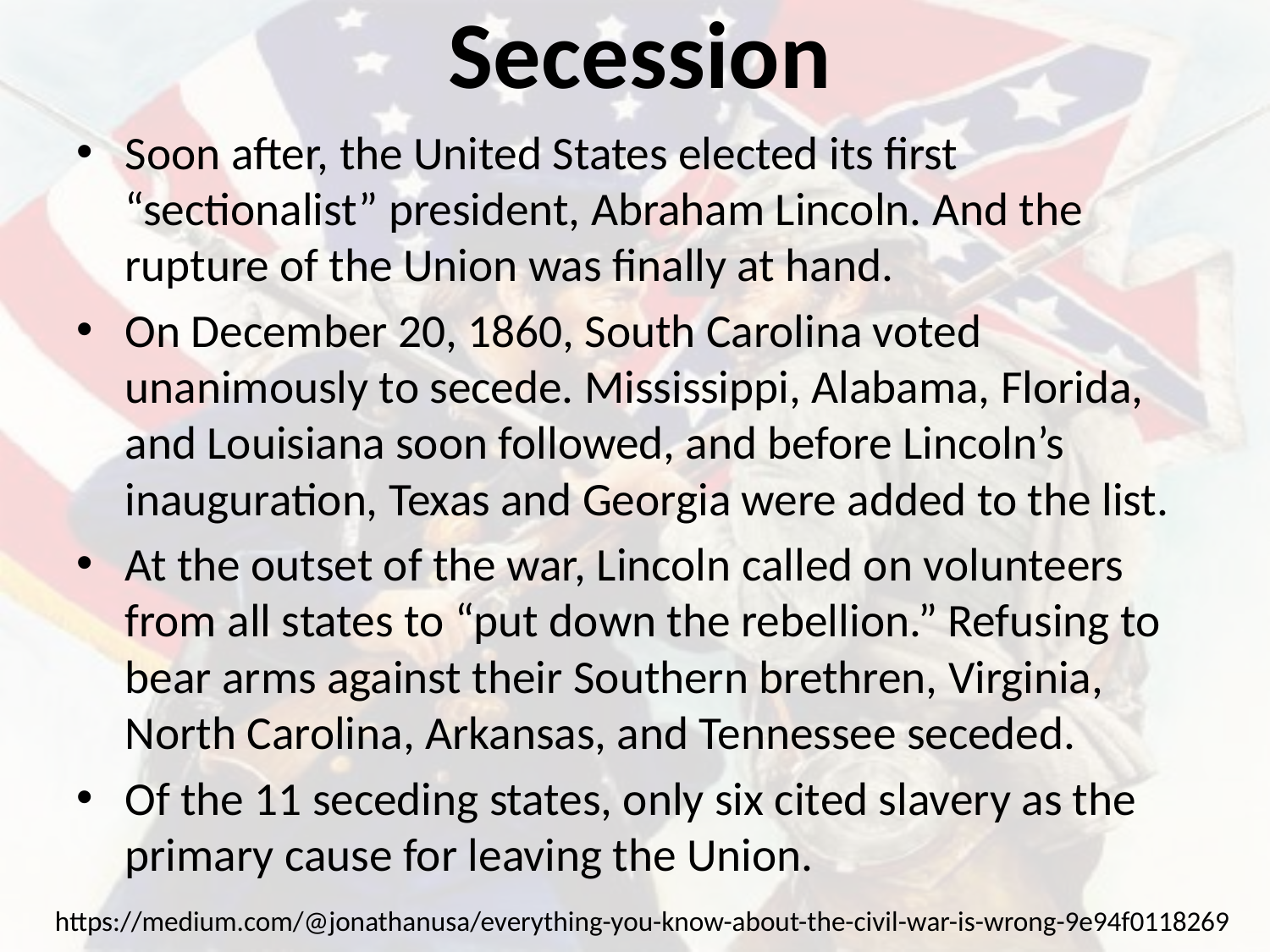

# Secession
Soon after, the United States elected its first “sectionalist” president, Abraham Lincoln. And the rupture of the Union was finally at hand.
On December 20, 1860, South Carolina voted unanimously to secede. Mississippi, Alabama, Florida, and Louisiana soon followed, and before Lincoln’s inauguration, Texas and Georgia were added to the list.
At the outset of the war, Lincoln called on volunteers from all states to “put down the rebellion.” Refusing to bear arms against their Southern brethren, Virginia, North Carolina, Arkansas, and Tennessee seceded.
Of the 11 seceding states, only six cited slavery as the primary cause for leaving the Union.
https://medium.com/@jonathanusa/everything-you-know-about-the-civil-war-is-wrong-9e94f0118269